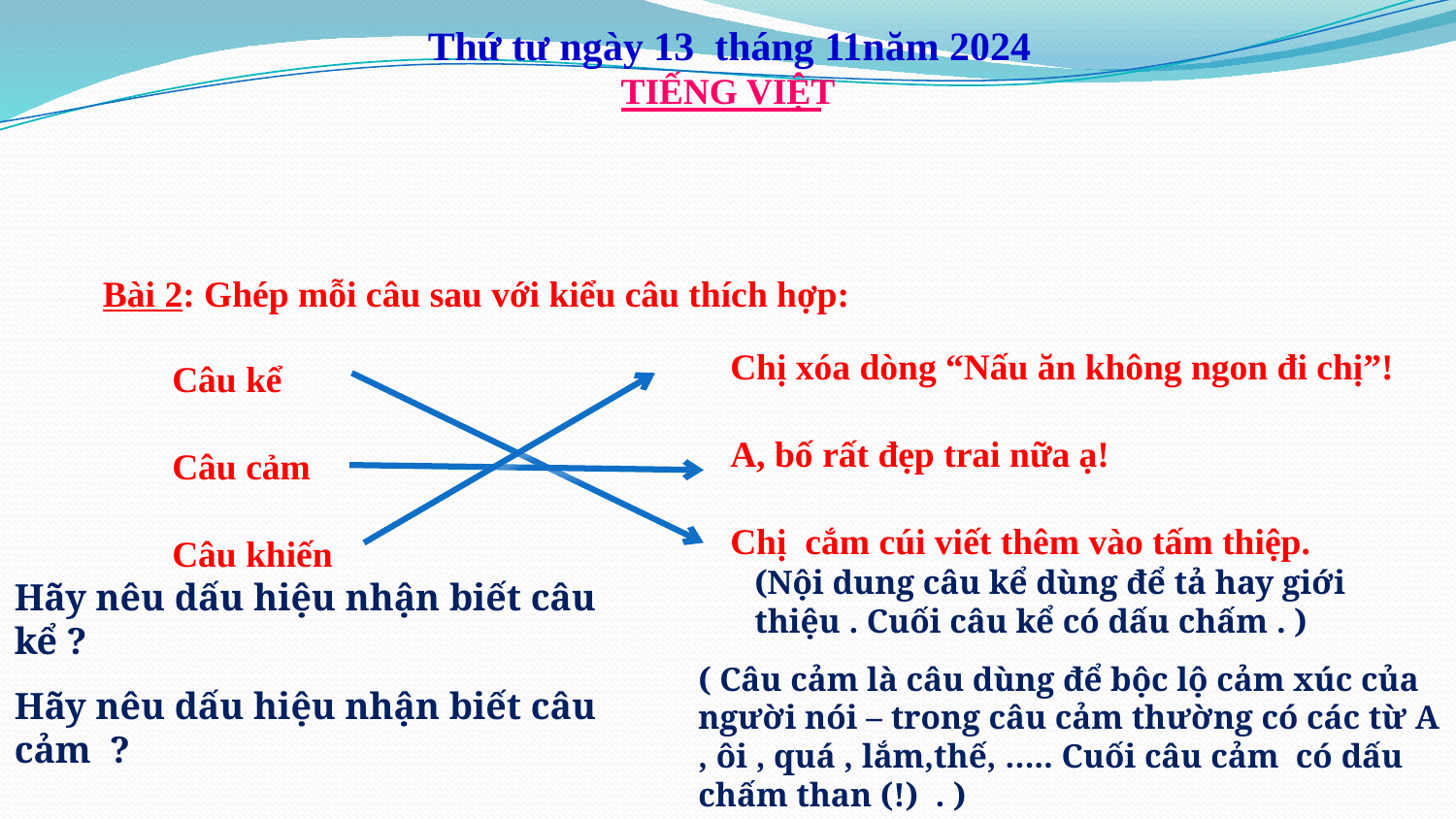

Thứ tư ngày 13  tháng 11năm 2024
TIẾNG VIỆT
Bài 2: Ghép mỗi câu sau với kiểu câu thích hợp:
Chị xóa dòng “Nấu ăn không ngon đi chị”!

A, bố rất đẹp trai nữa ạ!

Chị  cắm cúi viết thêm vào tấm thiệp.
Câu kể

Câu cảm

Câu khiến
(Nội dung câu kể dùng để tả hay giới thiệu . Cuối câu kể có dấu chấm . )
Hãy nêu dấu hiệu nhận biết câu kể ?
( Câu cảm là câu dùng để bộc lộ cảm xúc của người nói – trong câu cảm thường có các từ A , ôi , quá , lắm,thế, ….. Cuối câu cảm  có dấu chấm than (!)  . )
Hãy nêu dấu hiệu nhận biết câu cảm  ?